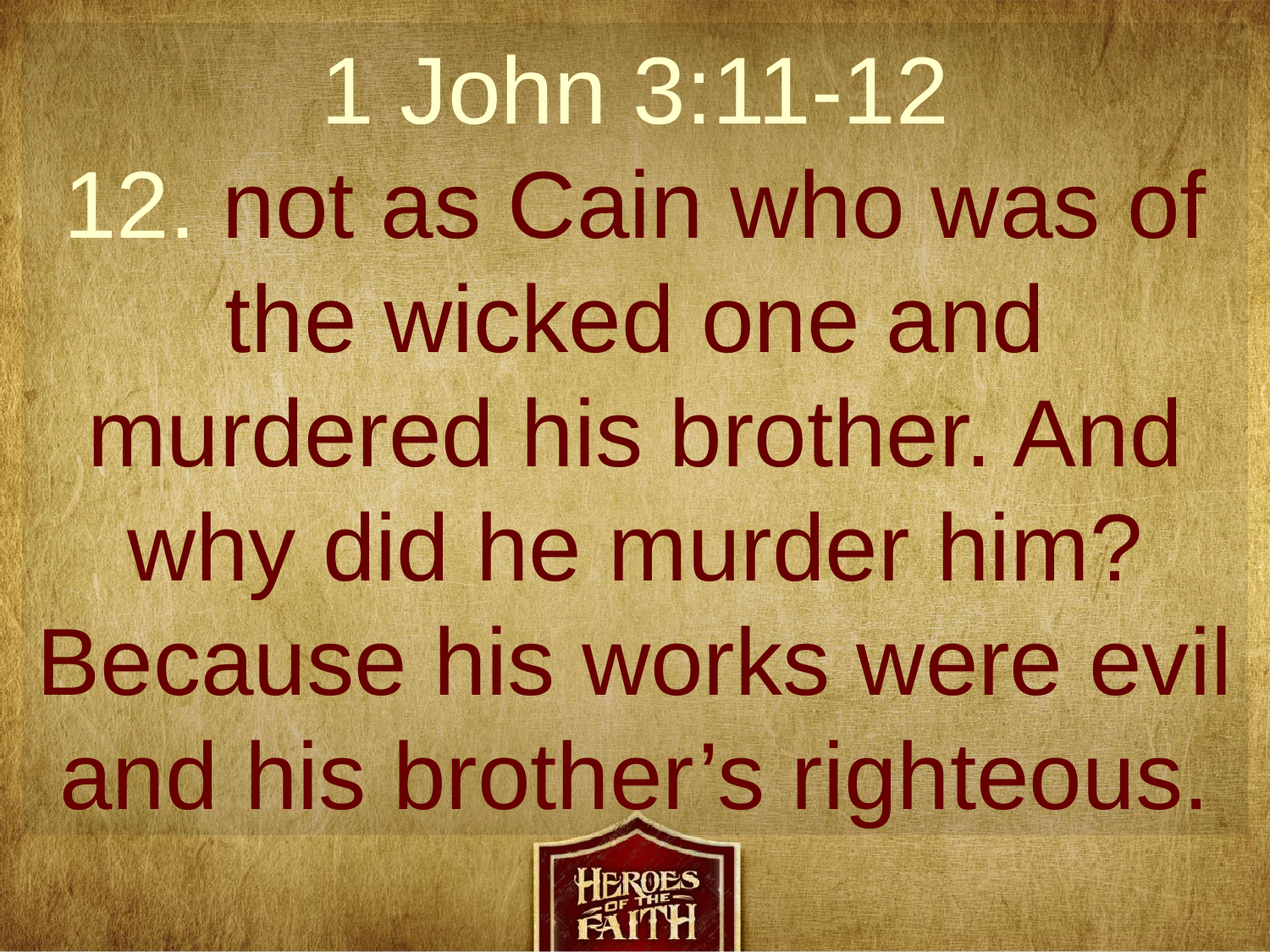

1 John 3:11-12
12. not as Cain who was of the wicked one and murdered his brother. And why did he murder him? Because his works were evil and his brother’s righteous.